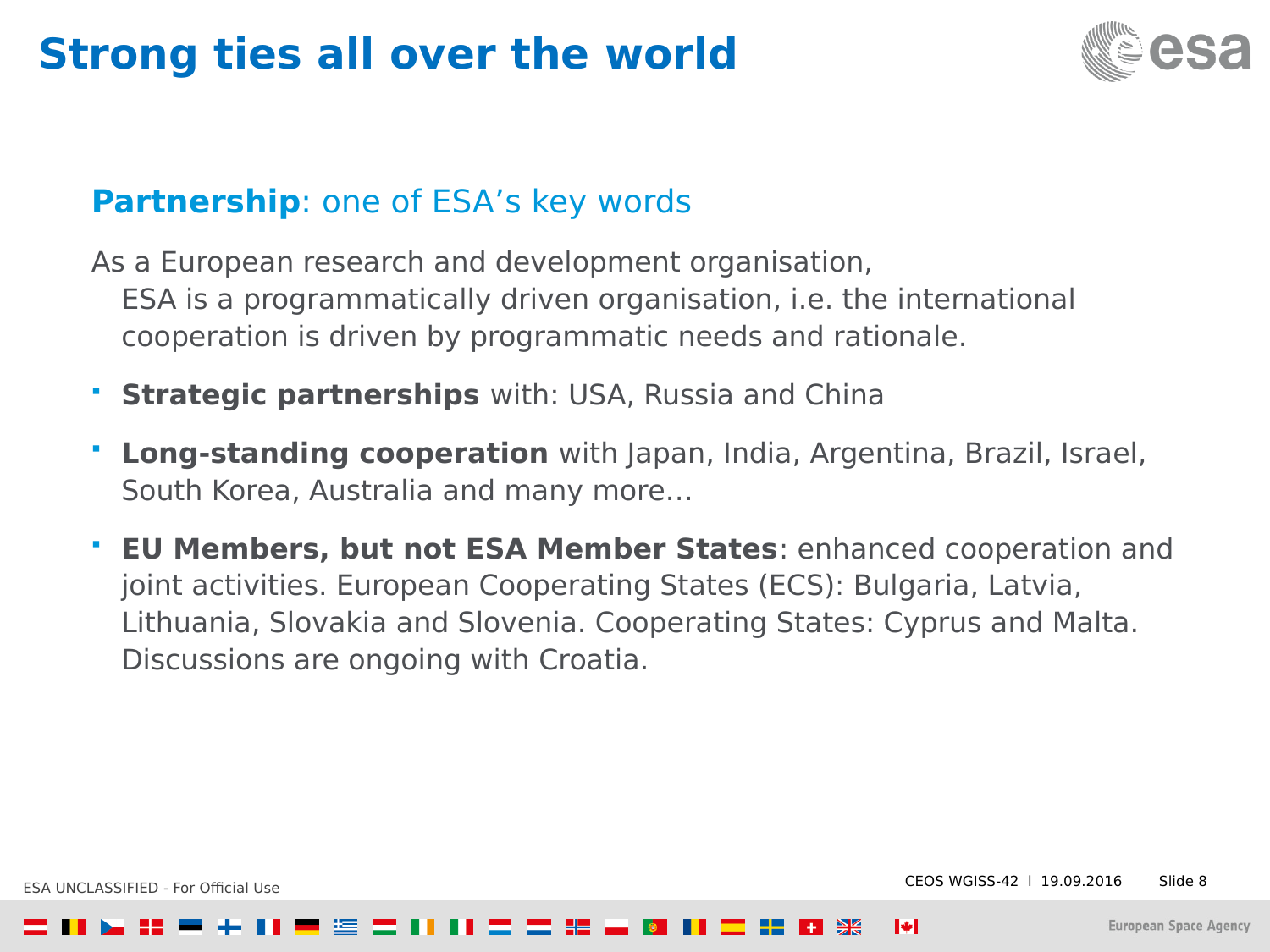

# Strong ties all over the world
Partnership: one of ESA’s key words
As a European research and development organisation,
ESA is a programmatically driven organisation, i.e. the international cooperation is driven by programmatic needs and rationale.
Strategic partnerships with: USA, Russia and China
Long-standing cooperation with Japan, India, Argentina, Brazil, Israel, South Korea, Australia and many more…
EU Members, but not ESA Member States: enhanced cooperation and joint activities. European Cooperating States (ECS): Bulgaria, Latvia, Lithuania, Slovakia and Slovenia. Cooperating States: Cyprus and Malta. Discussions are ongoing with Croatia.